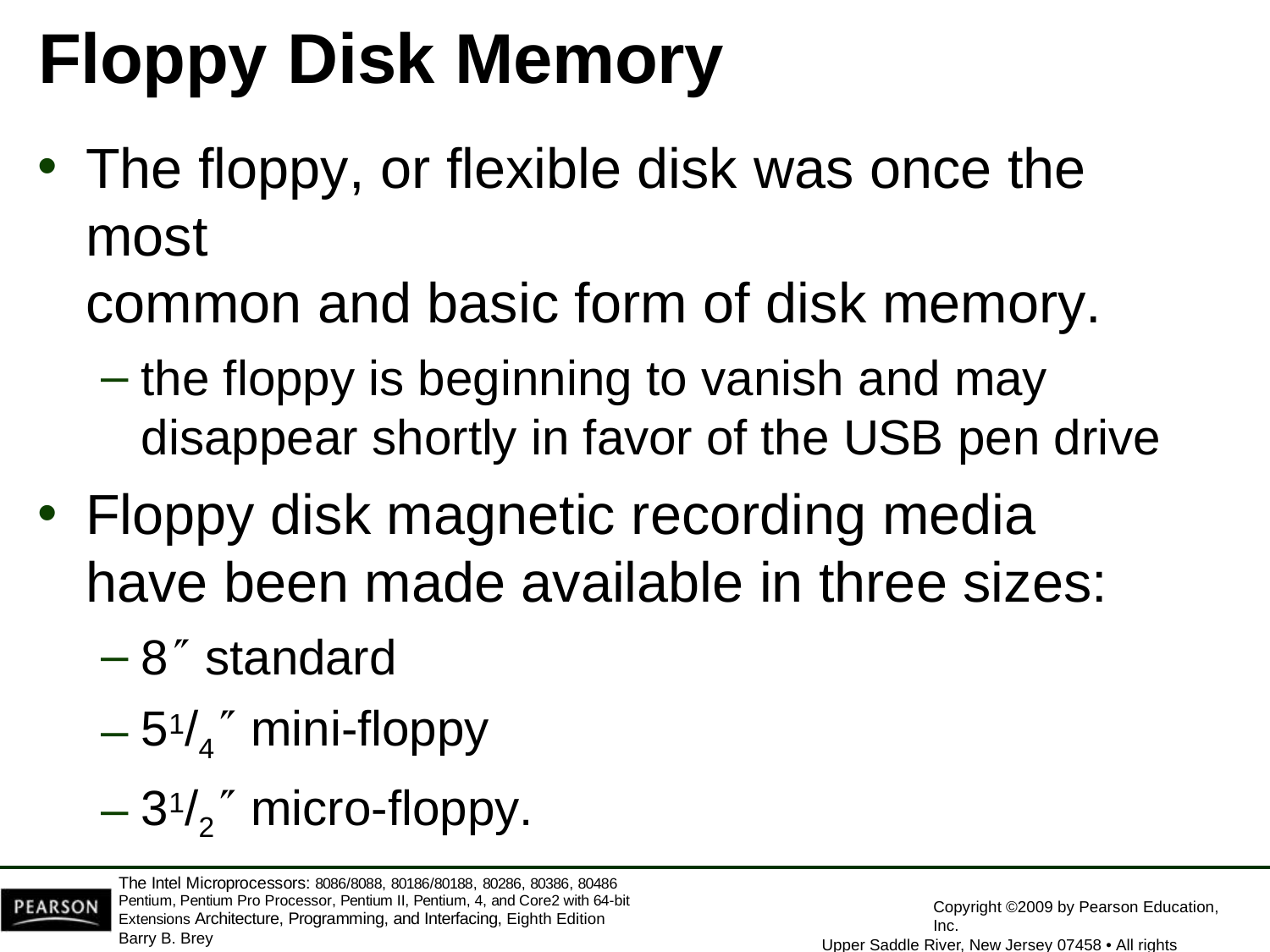

# Floppy Disk Memory
The floppy, or flexible disk was once the most
common and basic form of disk memory.

the floppy is beginning to vanish and may disappear shortly in favor of the USB pen drive

Floppy disk magnetic recording media have been made available in three sizes:

8″ standard

51/4″ mini-floppy

31/2″ micro-floppy.
The Intel Microprocessors: 8086/8088, 80186/80188, 80286, 80386, 80486 Pentium, Pentium Pro Processor, Pentium II, Pentium, 4, and Core2 with 64-bit Extensions Architecture, Programming, and Interfacing, Eighth Edition
Barry B. Brey

Copyright ©2009 by Pearson Education, Inc.
Upper Saddle River, New Jersey 07458 • All rights reserved.